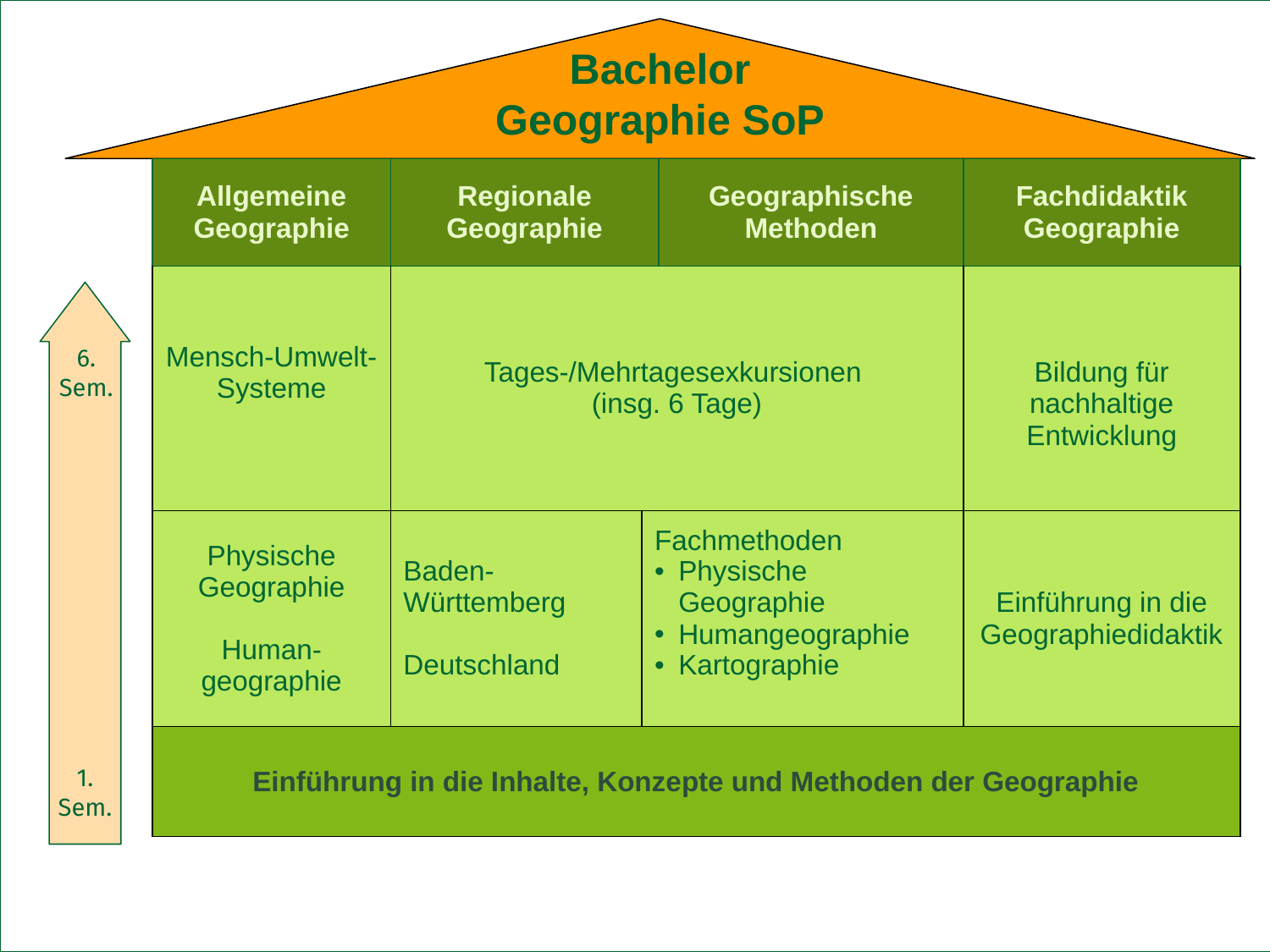

Bachelor
Geographie SoP

| Allgemeine Geographie | Regionale Geographie |  | Geographische Methoden | Fachdidaktik Geographie |
| --- | --- | --- | --- | --- |
| Mensch-Umwelt-Systeme | Tages-/Mehrtagesexkursionen (insg. 6 Tage) |  |  | Bildung für nachhaltige Entwicklung |
| Physische Geographie Human-geographie | Baden-Württemberg Deutschland | Fachmethoden Physische Geographie Humangeographie Kartographie |  | Einführung in die Geographiedidaktik |
| Einführung in die Inhalte, Konzepte und Methoden der Geographie |  |  |  |  |

6. Sem.
1. Sem.

Grundstudium
Basisausbildung
Hauptstudium
Spezialisierung
Professionalisierung